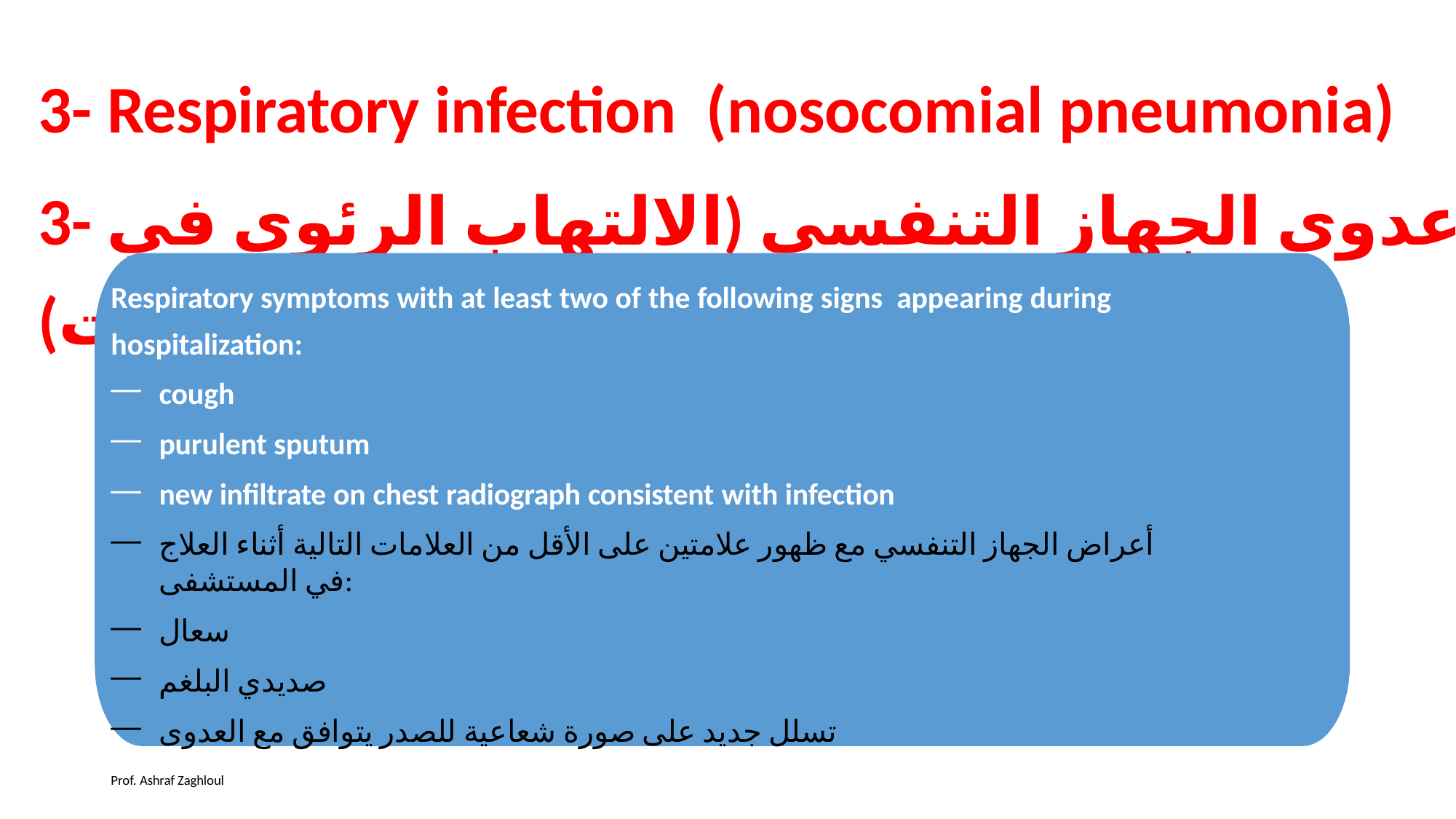

3- Respiratory infection  (nosocomial pneumonia)
3- عدوى الجهاز التنفسي (الالتهاب الرئوي في المستشفيات)

Respiratory symptoms with at least two of the following signs  appearing during hospitalization:
cough
purulent sputum
new infiltrate on chest radiograph consistent with infection
أعراض الجهاز التنفسي مع ظهور علامتين على الأقل من العلامات التالية أثناء العلاج في المستشفى:
سعال
صديدي البلغم
تسلل جديد على صورة شعاعية للصدر يتوافق مع العدوى
Prof. Ashraf Zaghloul